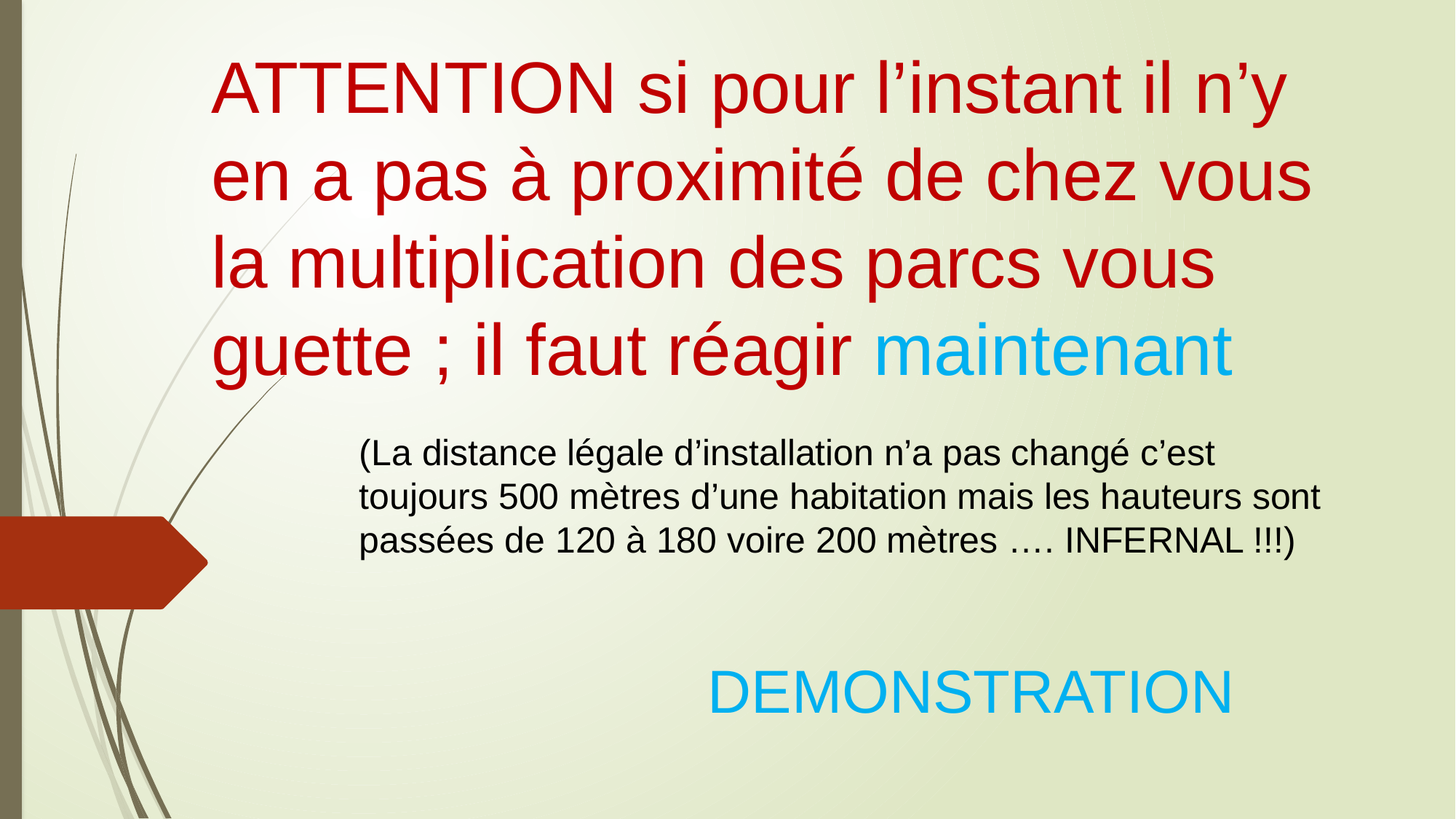

# ATTENTION si pour l’instant il n’y en a pas à proximité de chez vous la multiplication des parcs vous guette ; il faut réagir maintenant
(La distance légale d’installation n’a pas changé c’est toujours 500 mètres d’une habitation mais les hauteurs sont passées de 120 à 180 voire 200 mètres …. INFERNAL !!!)
DEMONSTRATION